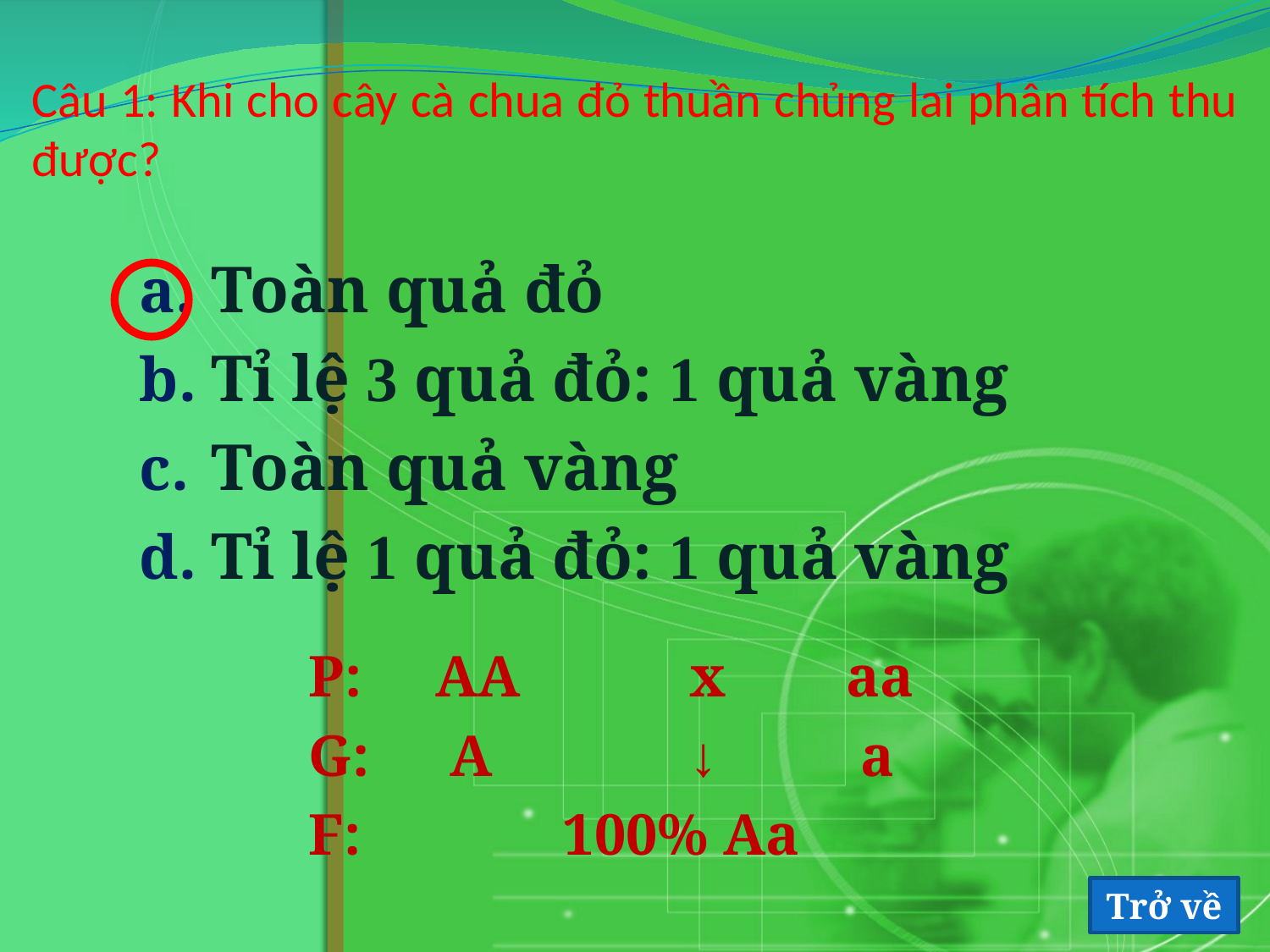

# Câu 1: Khi cho cây cà chua đỏ thuần chủng lai phân tích thu được?
Toàn quả đỏ
Tỉ lệ 3 quả đỏ: 1 quả vàng
Toàn quả vàng
Tỉ lệ 1 quả đỏ: 1 quả vàng

P:	AA		x	  aa
G:	 A		↓	   a
F:		100% Aa
Trở về